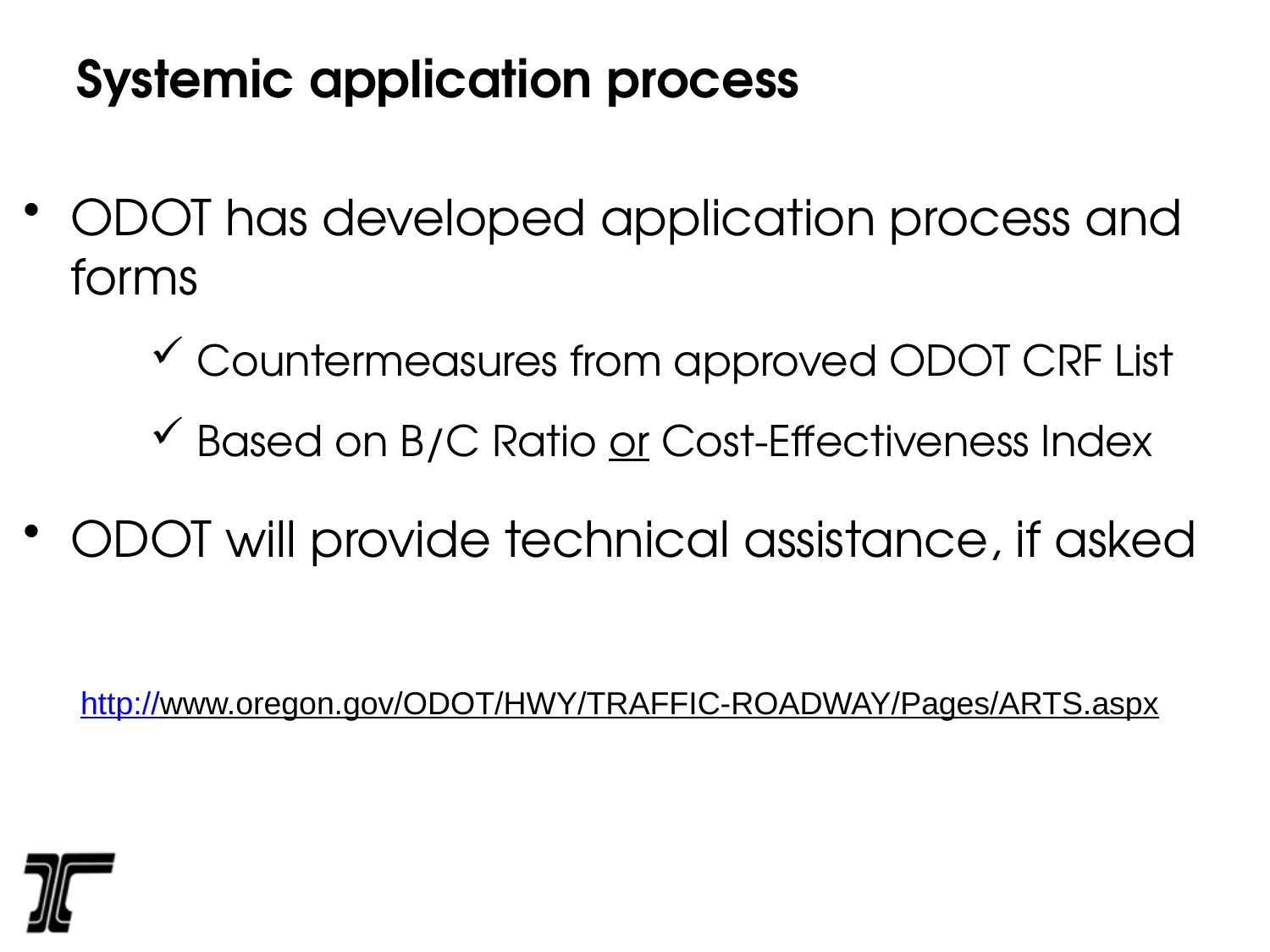

# Systemic application process
ODOT has developed application process and forms
 Countermeasures from approved ODOT CRF List
 Based on B/C Ratio or Cost-Effectiveness Index
ODOT will provide technical assistance, if asked

http://www.oregon.gov/ODOT/HWY/TRAFFIC-ROADWAY/Pages/ARTS.aspx